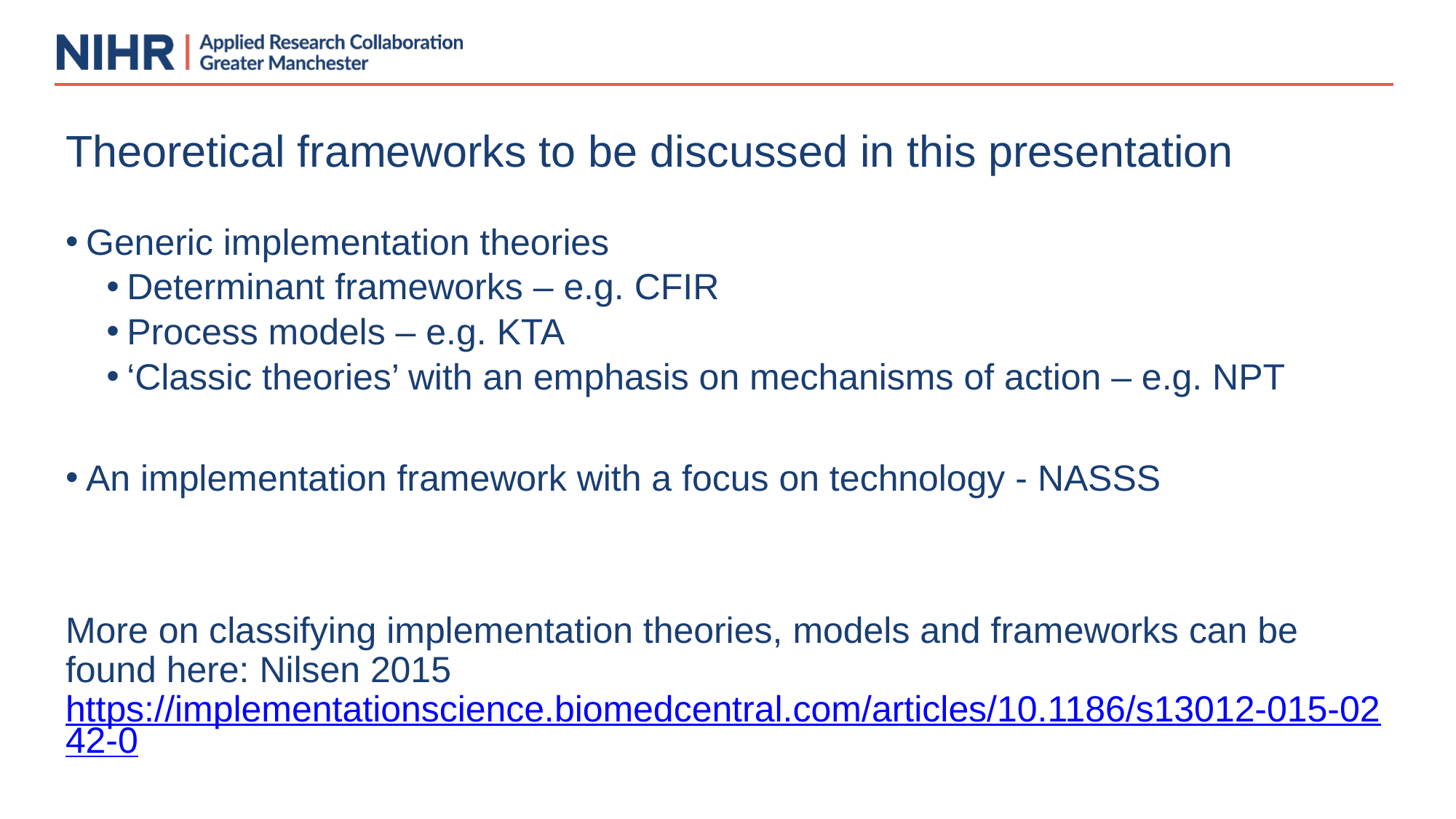

# Theoretical frameworks to be discussed in this presentation
Generic implementation theories
Determinant frameworks – e.g. CFIR
Process models – e.g. KTA
‘Classic theories’ with an emphasis on mechanisms of action – e.g. NPT

An implementation framework with a focus on technology - NASSS

More on classifying implementation theories, models and frameworks can be found here: Nilsen 2015 https://implementationscience.biomedcentral.com/articles/10.1186/s13012-015-0242-0